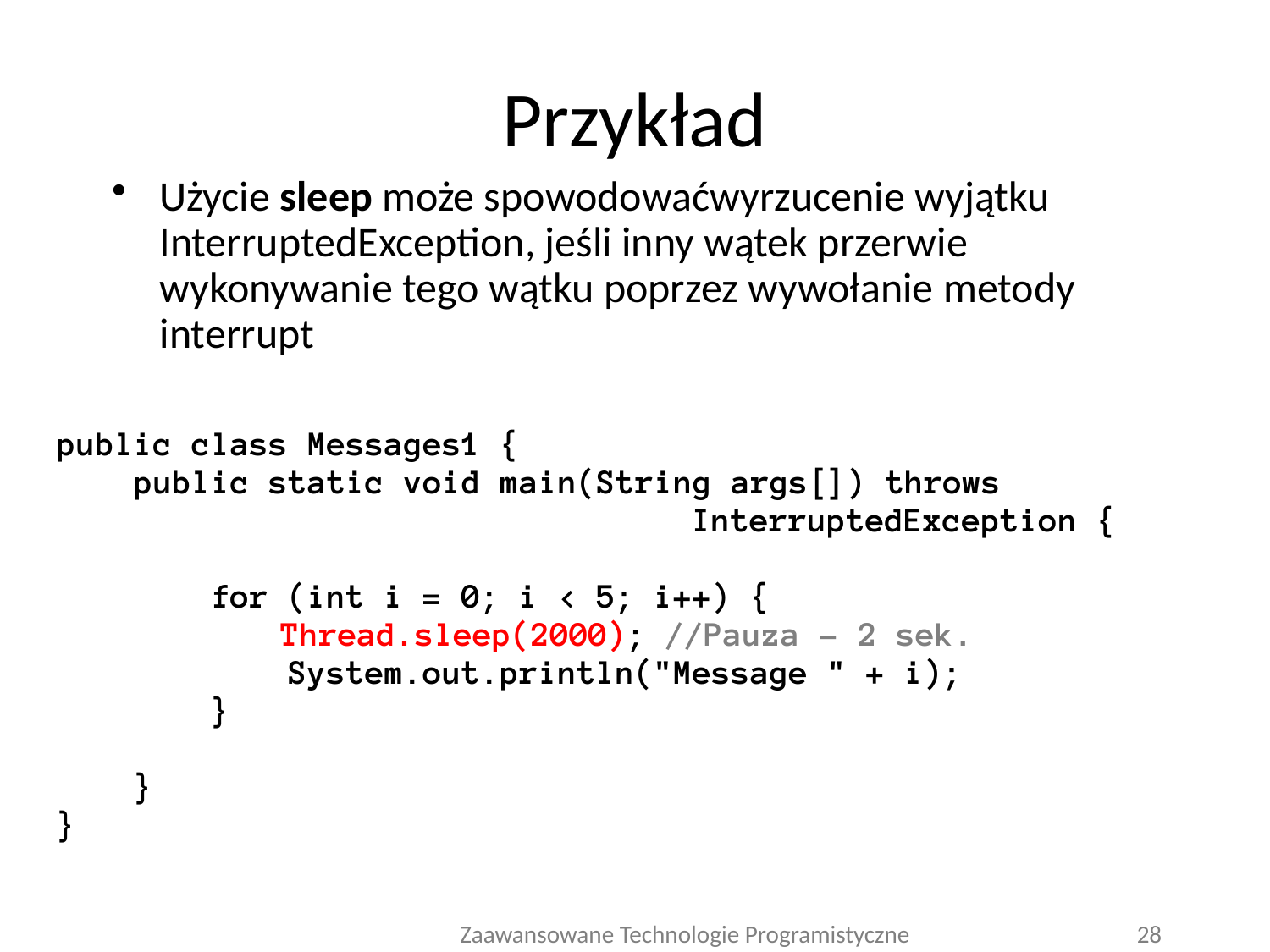

# Przykład
Użycie sleep może spowodowaćwyrzucenie wyjątku InterruptedException, jeśli inny wątek przerwie wykonywanie tego wątku poprzez wywołanie metody interrupt
public class Messages1 {
    public static void main(String args[]) throws
					InterruptedException {

        for (int i = 0; i < 5; i++) {
	     Thread.sleep(2000); //Pauza - 2 sek.
            System.out.println("Message " + i);
        }

    }
}
Zaawansowane Technologie Programistyczne
28